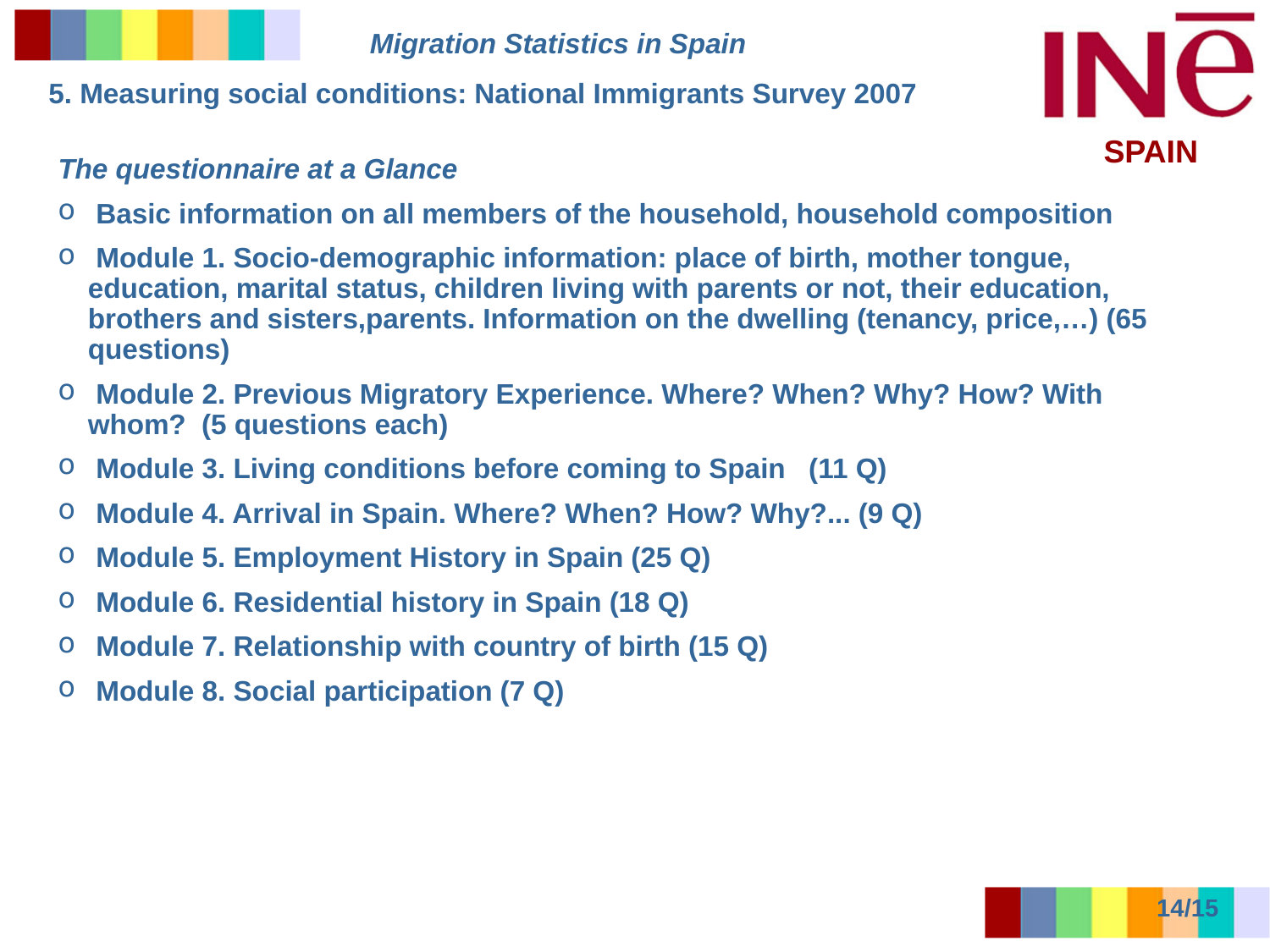

5. Measuring social conditions: National Immigrants Survey 2007
The questionnaire at a Glance
 Basic information on all members of the household, household composition
 Module 1. Socio-demographic information: place of birth, mother tongue, education, marital status, children living with parents or not, their education, brothers and sisters,parents. Information on the dwelling (tenancy, price,…) (65 questions)
 Module 2. Previous Migratory Experience. Where? When? Why? How? With whom?  (5 questions each)
 Module 3. Living conditions before coming to Spain   (11 Q)
 Module 4. Arrival in Spain. Where? When? How? Why?... (9 Q)
 Module 5. Employment History in Spain (25 Q)
 Module 6. Residential history in Spain (18 Q)
 Module 7. Relationship with country of birth (15 Q)
 Module 8. Social participation (7 Q)
14/15